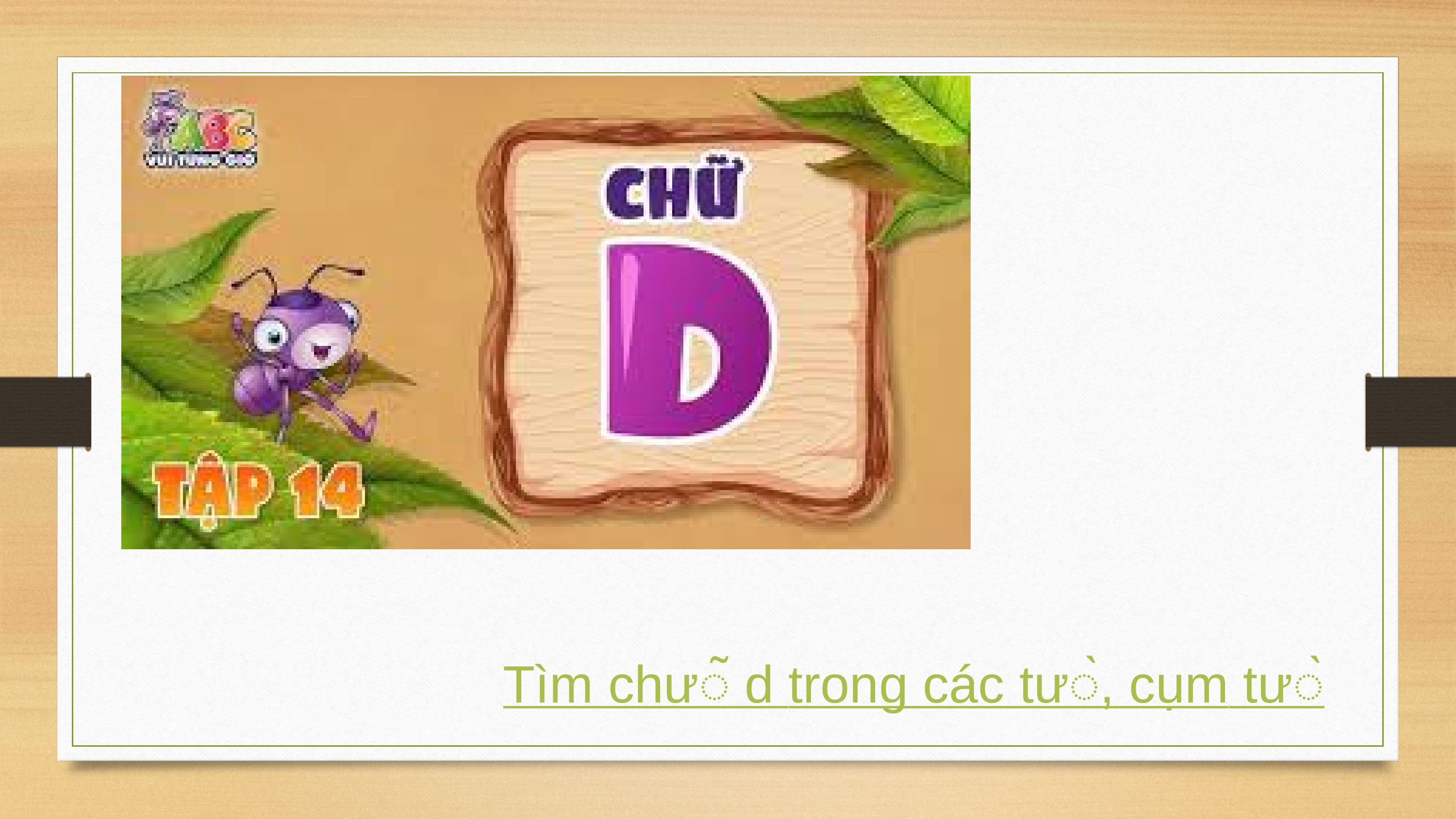

Tìm chữ d trong các từ, cụm từ